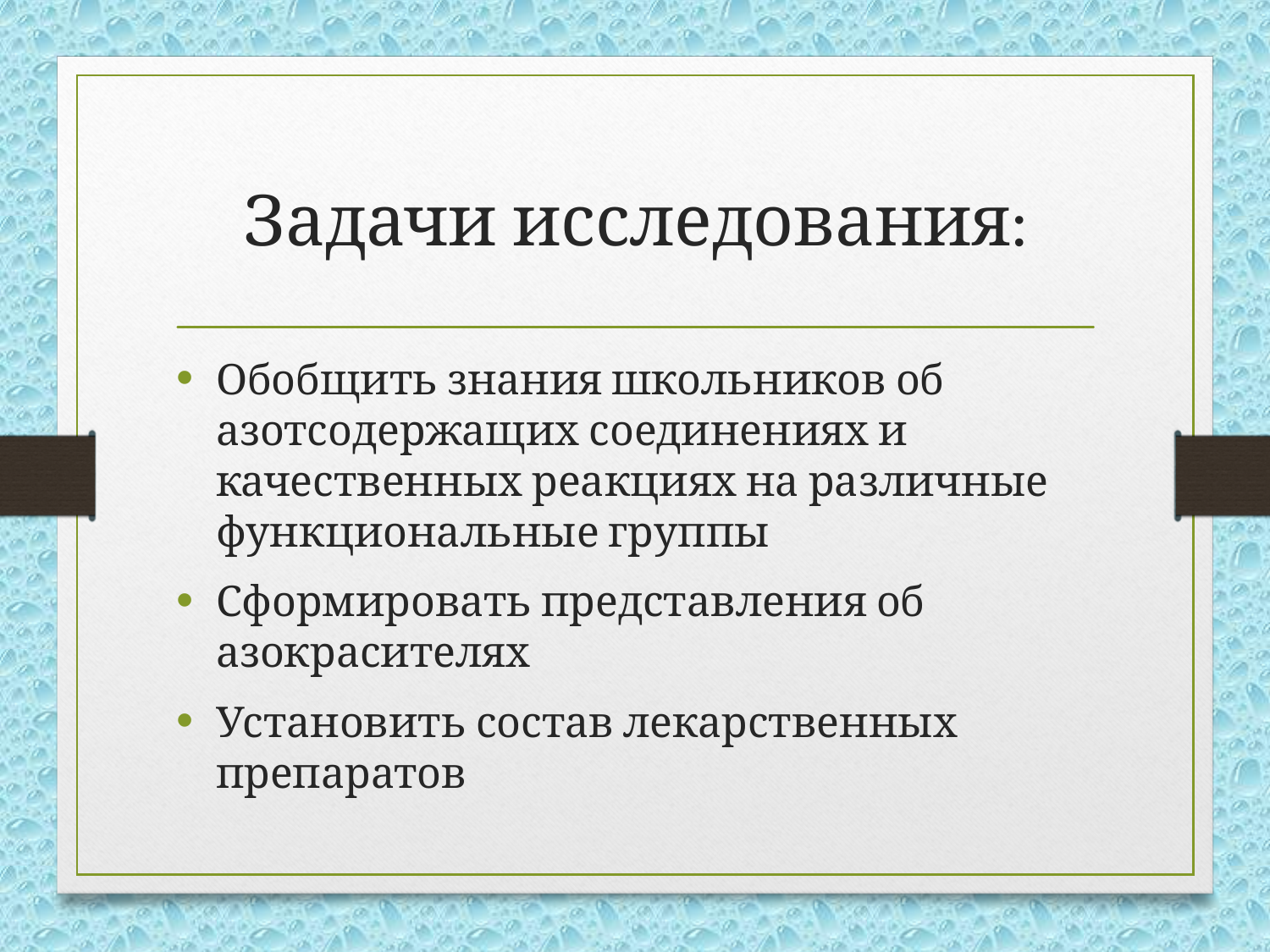

# Задачи исследования:
Обобщить знания школьников об азотсодержащих соединениях и качественных реакциях на различные функциональные группы
Сформировать представления об  азокрасителях
Установить состав лекарственных препаратов